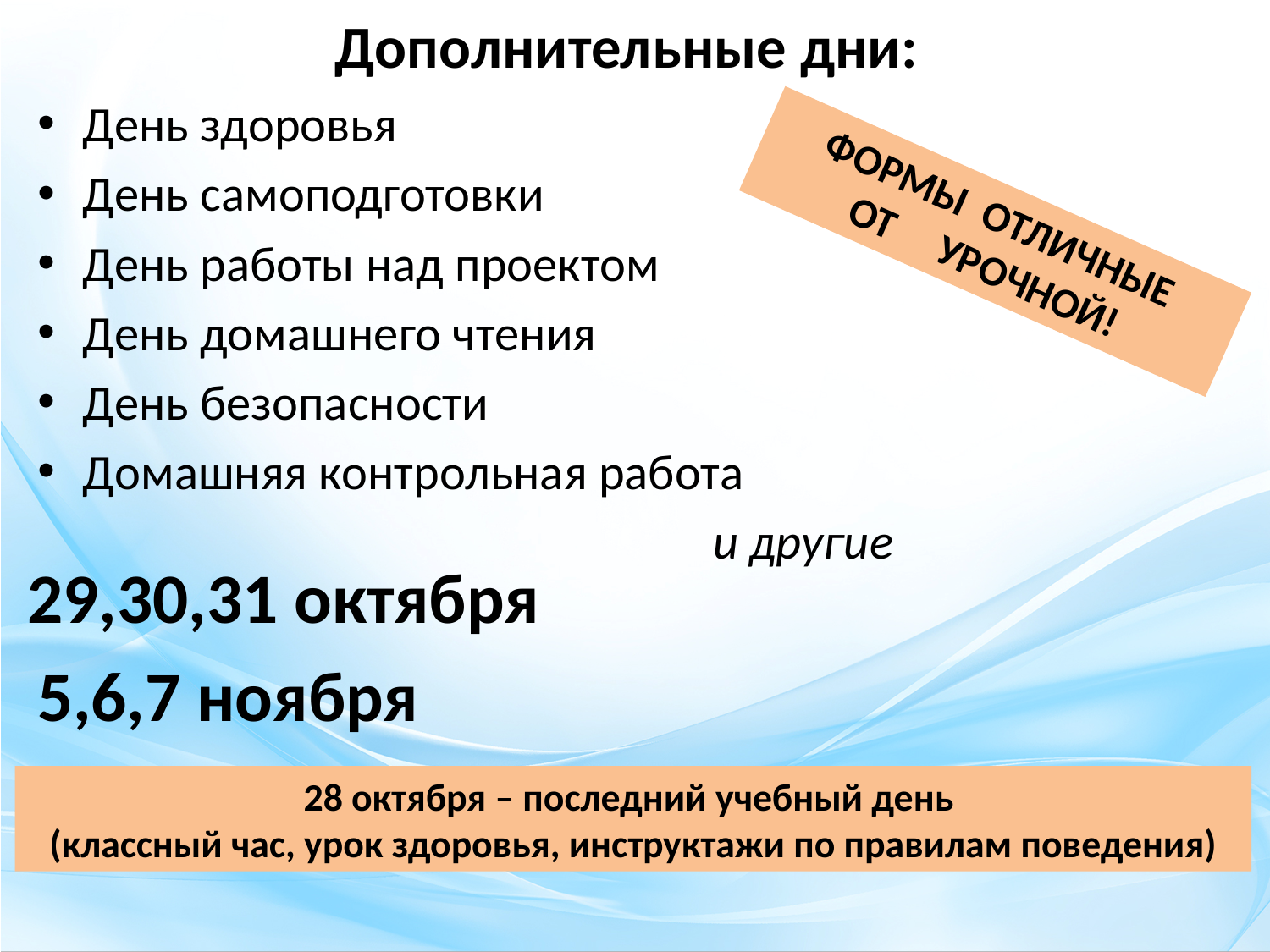

# Дополнительные дни:
День здоровья
День самоподготовки
День работы над проектом
День домашнего чтения
День безопасности
Домашняя контрольная работа
и другие

ФОРМЫ  ОТЛИЧНЫЕ
ОТ     УРОЧНОЙ!
29,30,31 октября
5,6,7 ноября
28 октября – последний учебный день
(классный час, урок здоровья, инструктажи по правилам поведения)